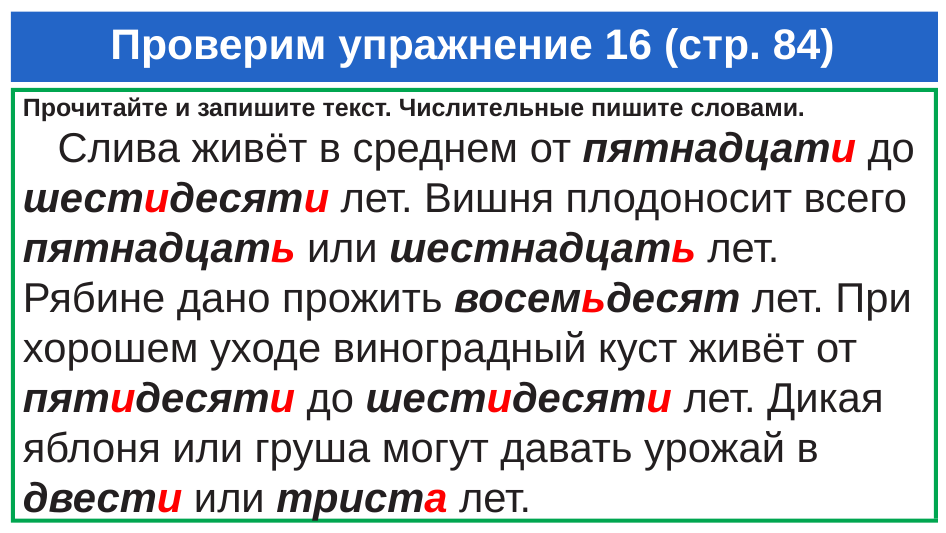

# Проверим упражнение 16 (стр. 84)
Прочитайте и запишите текст. Числительные пишите словами.
   Слива живёт в среднем от пятнадцати до шестидесяти лет. Вишня плодоносит всего пятнадцать или шестнадцать лет. Рябине дано прожить восемьдесят лет. При хорошем уходе виноградный куст живёт от пятидесяти до шестидесяти лет. Дикая яблоня или груша могут давать урожай в двести или триста лет.